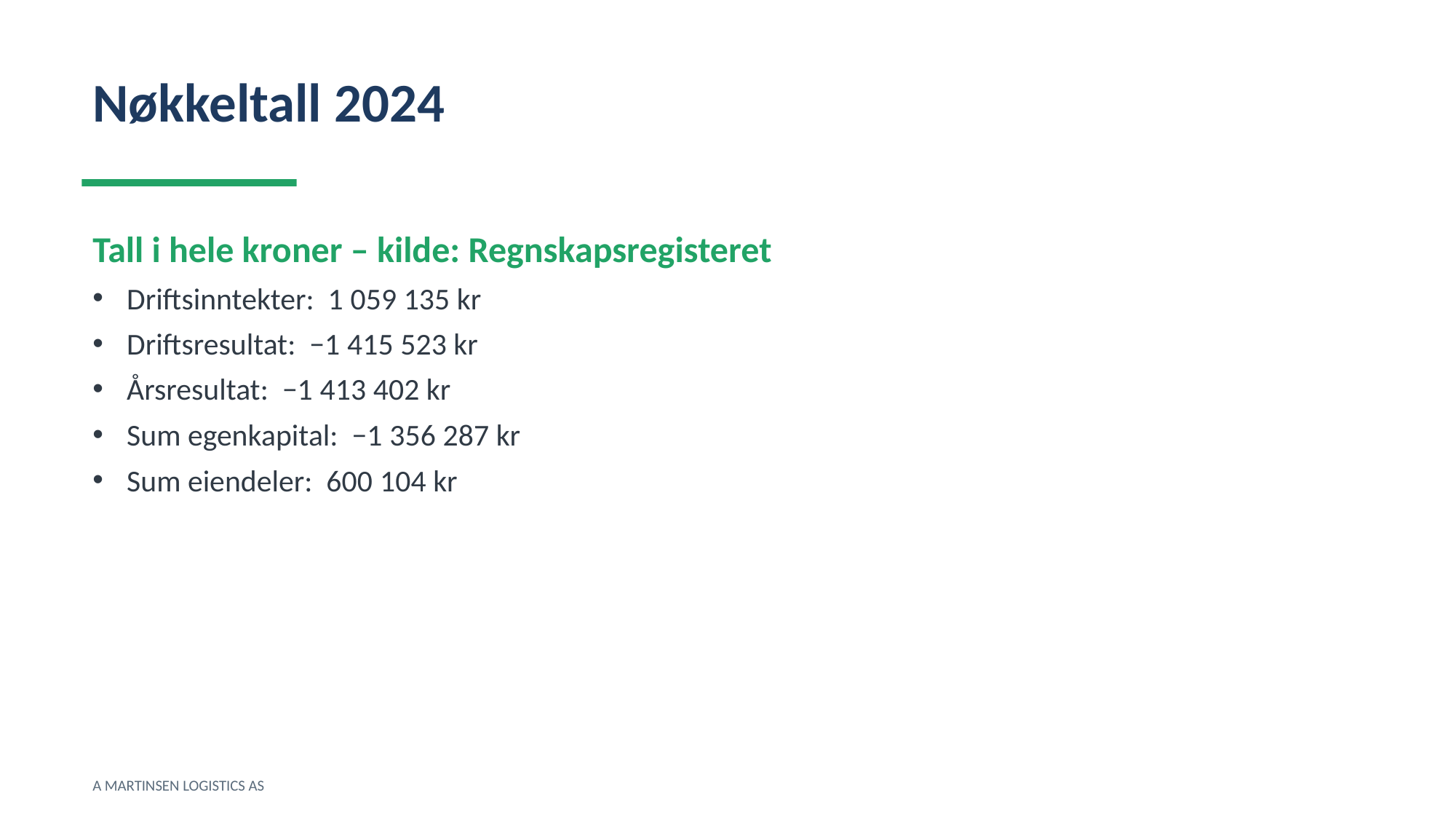

Nøkkeltall 2024

Tall i hele kroner – kilde: Regnskapsregisteret
Driftsinntekter:  1 059 135 kr
Driftsresultat:  −1 415 523 kr
Årsresultat:  −1 413 402 kr
Sum egenkapital:  −1 356 287 kr
Sum eiendeler:  600 104 kr
A MARTINSEN LOGISTICS AS